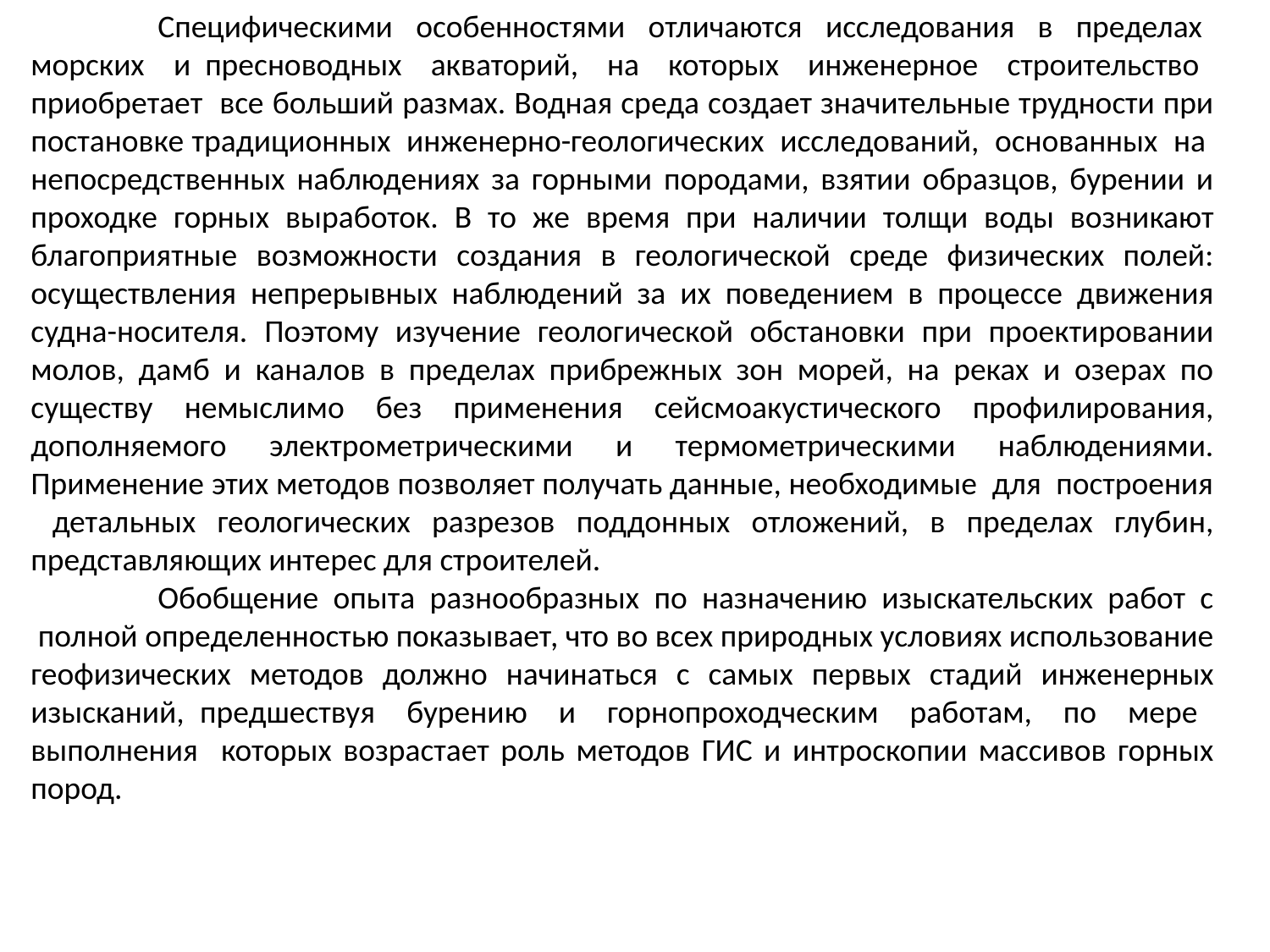

Специфическими  особенностями  отличаются  исследования  в  пределах  морских  и пресноводных  акваторий,  на  которых  инженерное  строительство  приобретает  все больший размах. Водная среда создает значительные трудности при постановке традиционных  инженерно-геологических  исследований,  основанных  на  непосредственных наблюдениях за горными породами, взятии образцов, бурении и проходке горных выработок. В то же время при наличии толщи воды возникают благоприятные возможности создания в геологической среде физических полей: осуществления непрерывных наблюдений за их поведением в процессе движения судна-носителя. Поэтому изучение геологической обстановки при проектировании молов, дамб и каналов в пределах прибрежных зон морей, на реках и озерах по существу немыслимо без применения сейсмоакустического профилирования, дополняемого электрометрическими и термометрическими наблюдениями. Применение этих методов позволяет получать данные, необходимые  для  построения  детальных геологических разрезов поддонных отложений, в пределах глубин, представляющих интерес для строителей.
	Обобщение  опыта  разнообразных  по  назначению  изыскательских  работ  с  полной определенностью показывает, что во всех природных условиях использование геофизических методов должно начинаться с самых первых стадий инженерных изысканий, предшествуя  бурению  и  горнопроходческим  работам,  по  мере  выполнения  которых возрастает роль методов ГИС и интроскопии массивов горных пород.